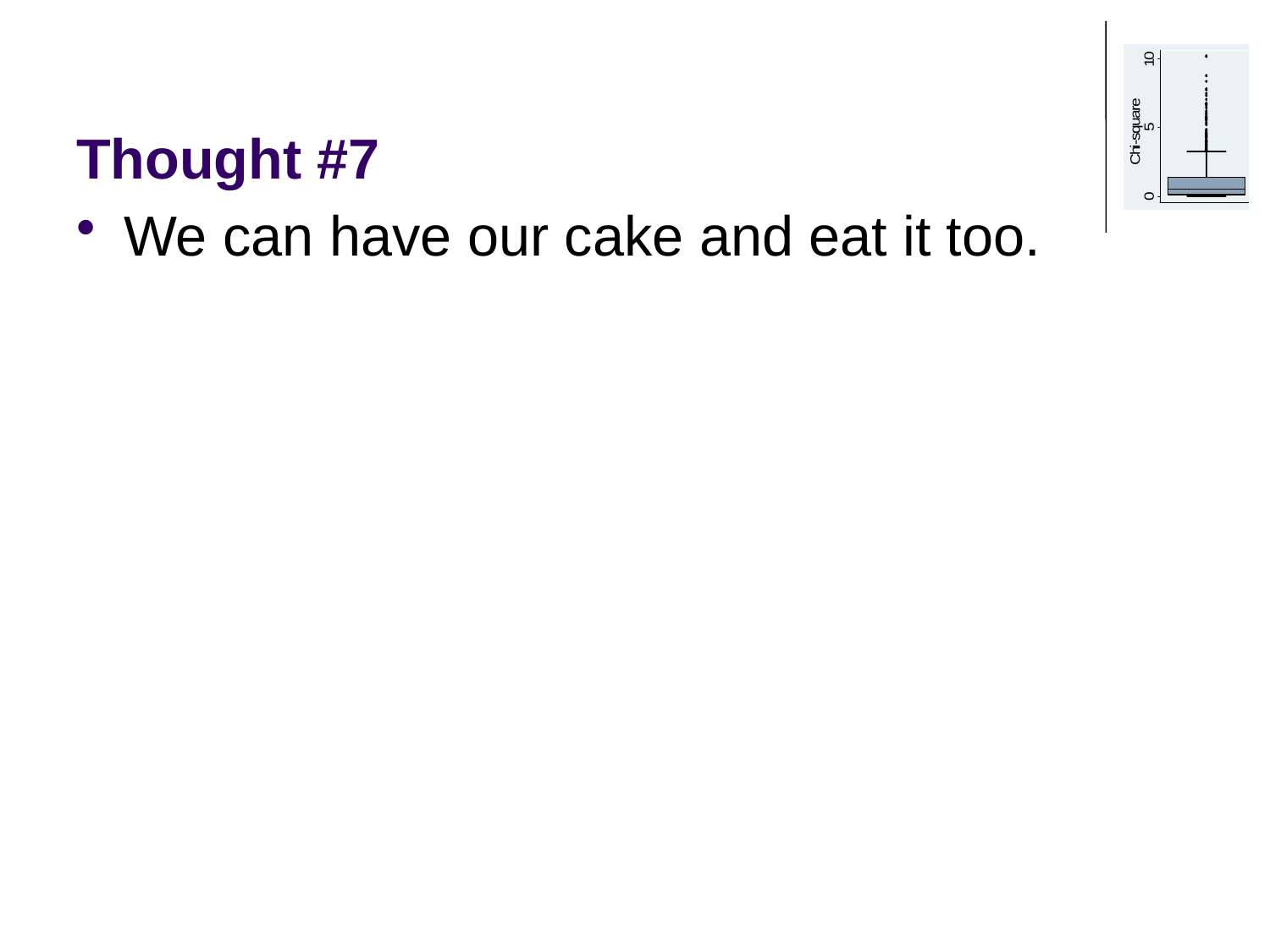

# Thought #7
We can have our cake and eat it too.